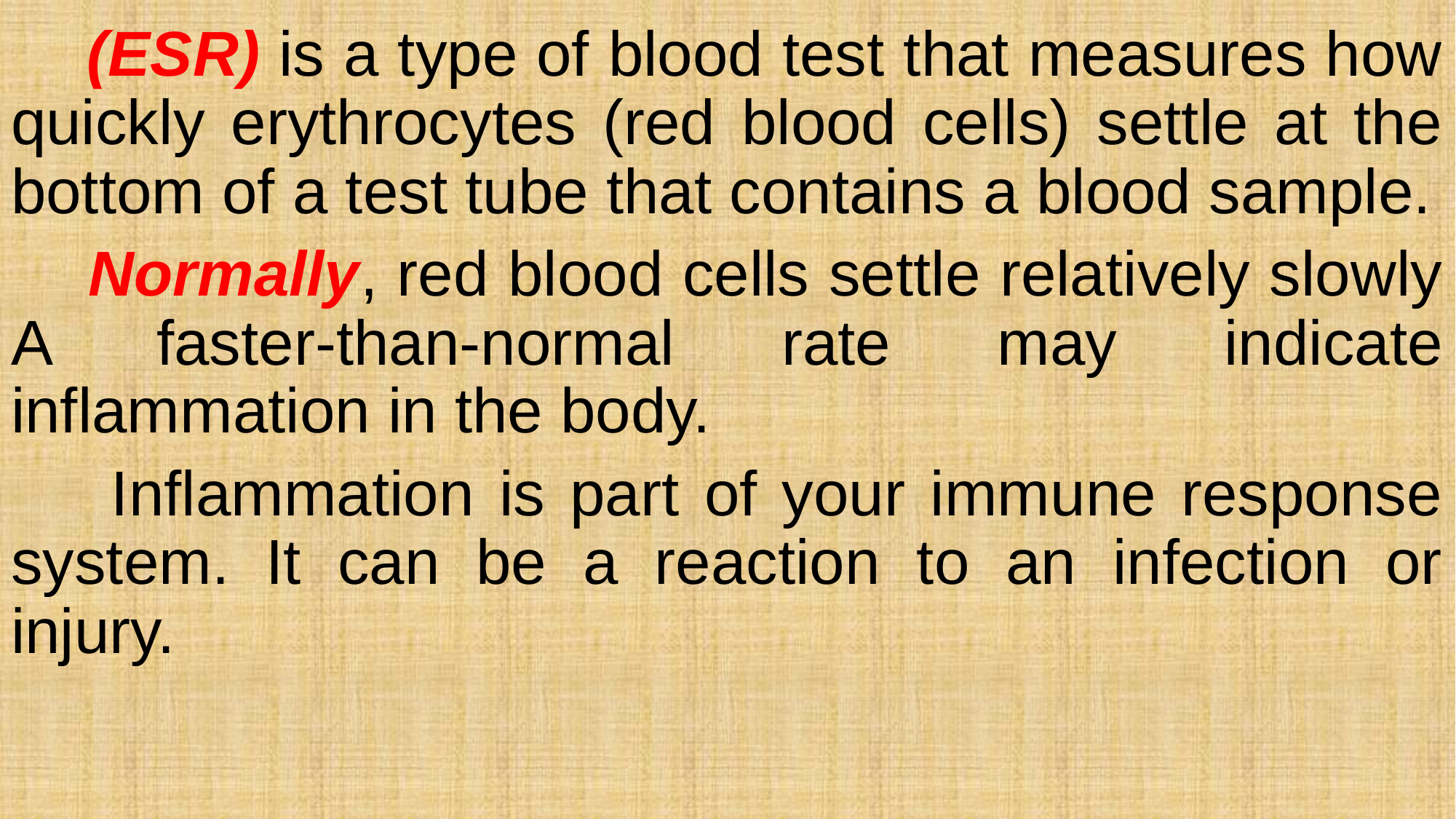

(ESR) is a type of blood test that measures how quickly erythrocytes (red blood cells) settle at the bottom of a test tube that contains a blood sample.
    Normally, red blood cells settle relatively slowly A faster-than-normal rate may indicate inflammation in the body.
    Inflammation is part of your immune response system. It can be a reaction to an infection or injury.